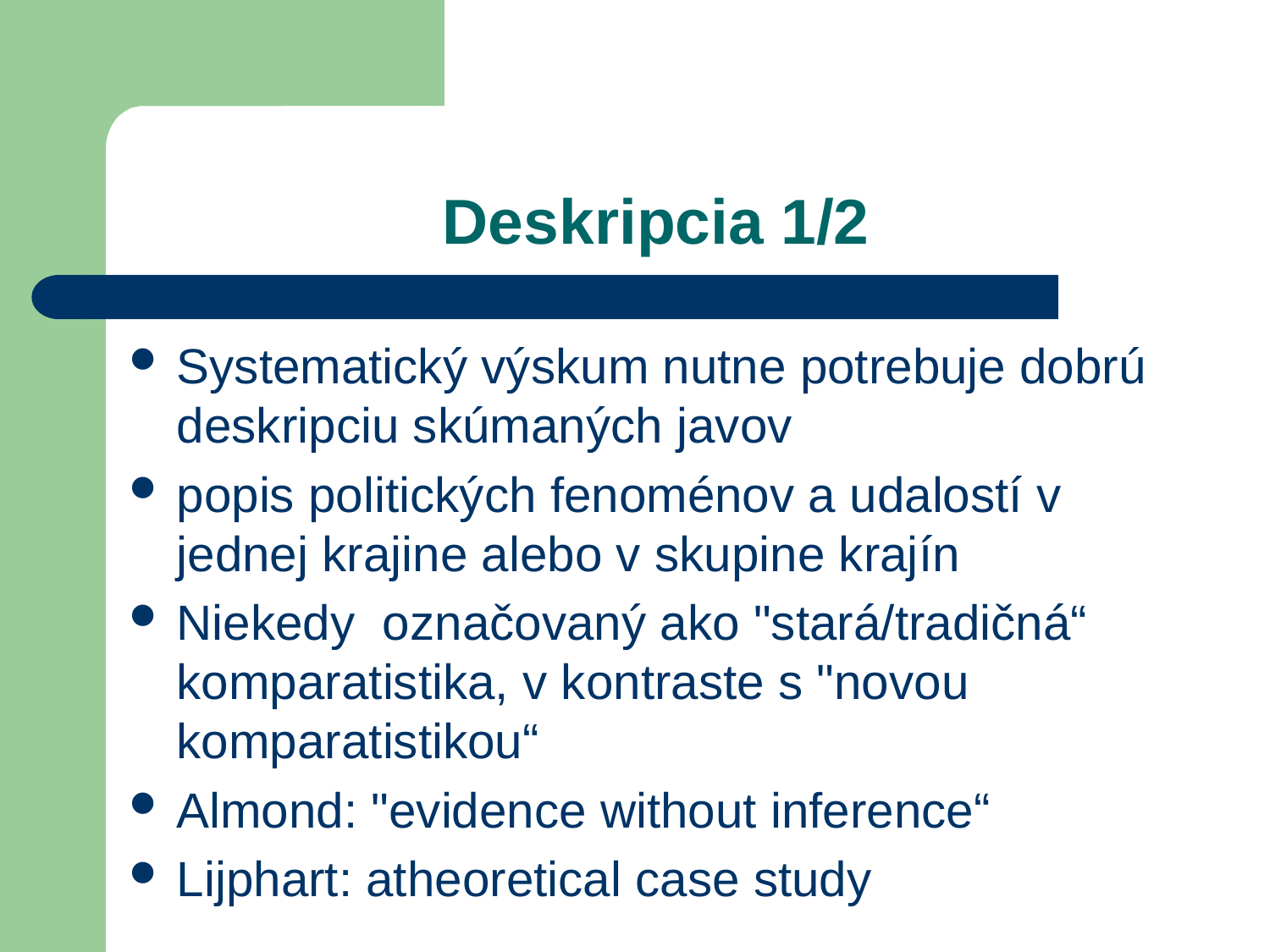

# Deskripcia 1/2
Systematický výskum nutne potrebuje dobrú deskripciu skúmaných javov
popis politických fenoménov a udalostí v jednej krajine alebo v skupine krajín
Niekedy  označovaný ako "stará/tradičná“  komparatistika, v kontraste s "novou komparatistikou“
Almond: "evidence without inference“
Lijphart: atheoretical case study